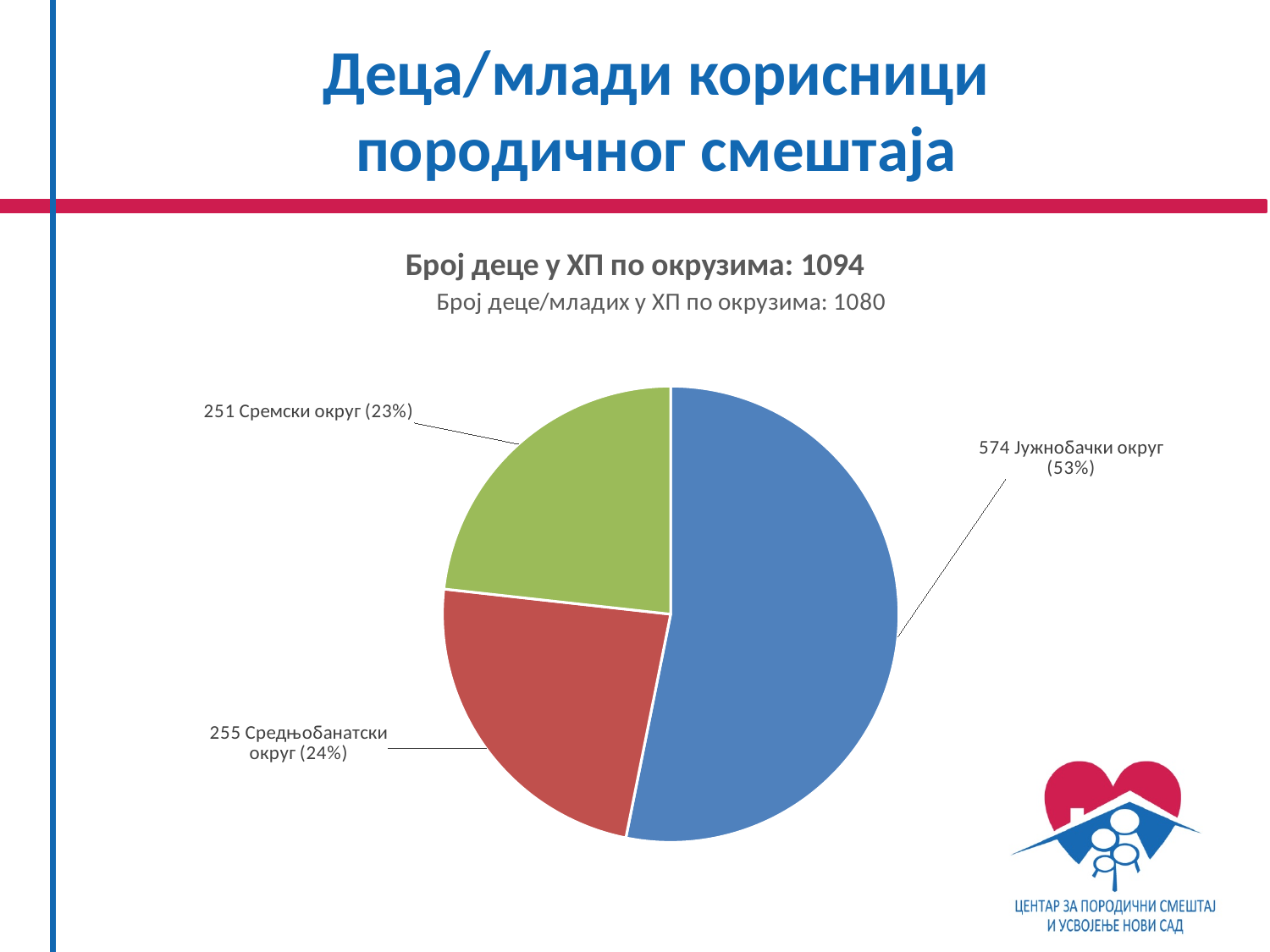

# Деца/млади корисници породичног смештаја

### Chart: Број деце у ХП по окрузима: 1094

| Category |
|---|

### Chart: Број деце/младих у ХП по окрузима: 1080

| Category |  |
|---|---|